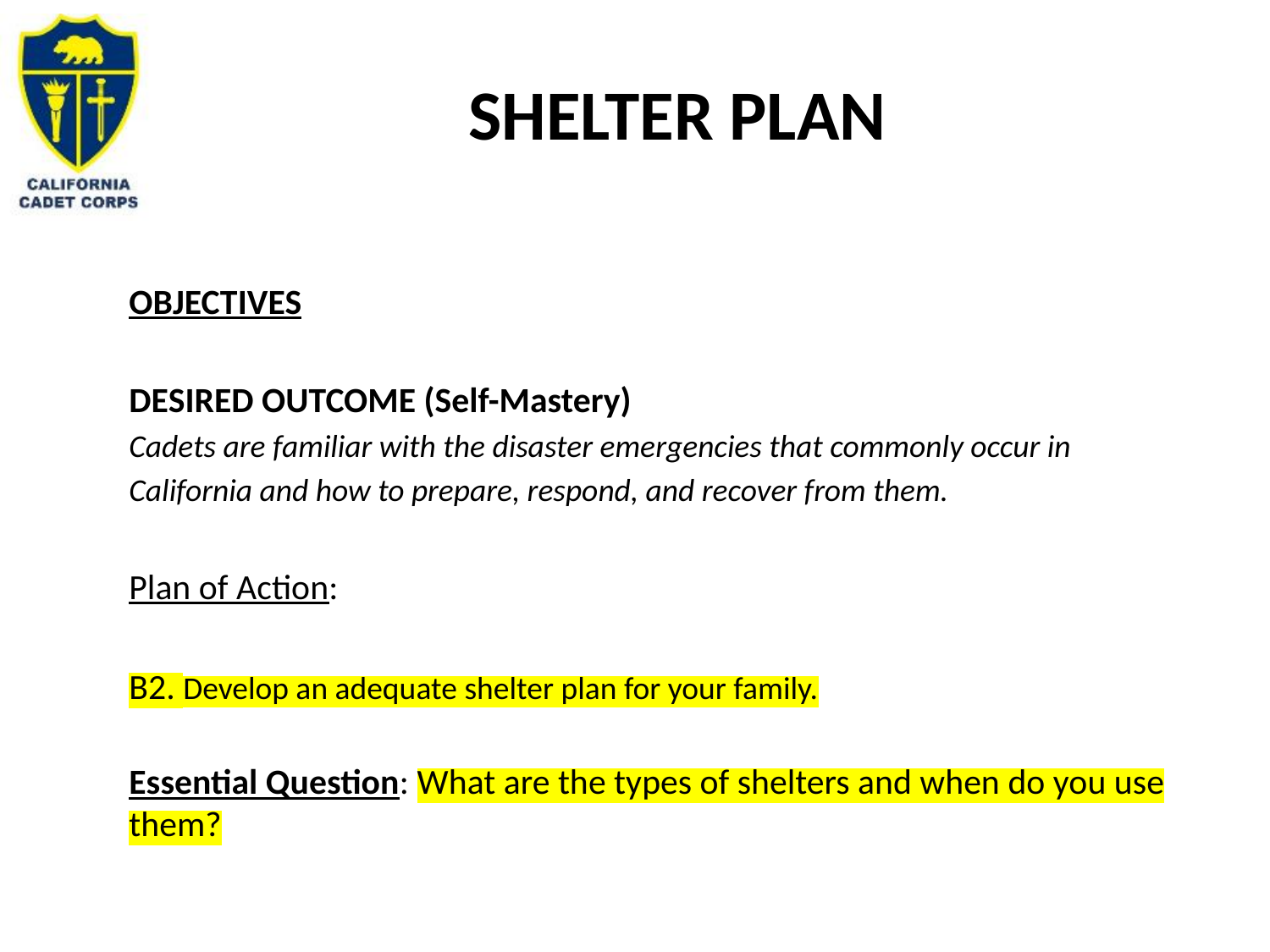

# Shelter Plan
OBJECTIVES

DESIRED OUTCOME (Self-Mastery)
Cadets are familiar with the disaster emergencies that commonly occur in California and how to prepare, respond, and recover from them.

Plan of Action:

B2. Develop an adequate shelter plan for your family.

Essential Question: What are the types of shelters and when do you use them?